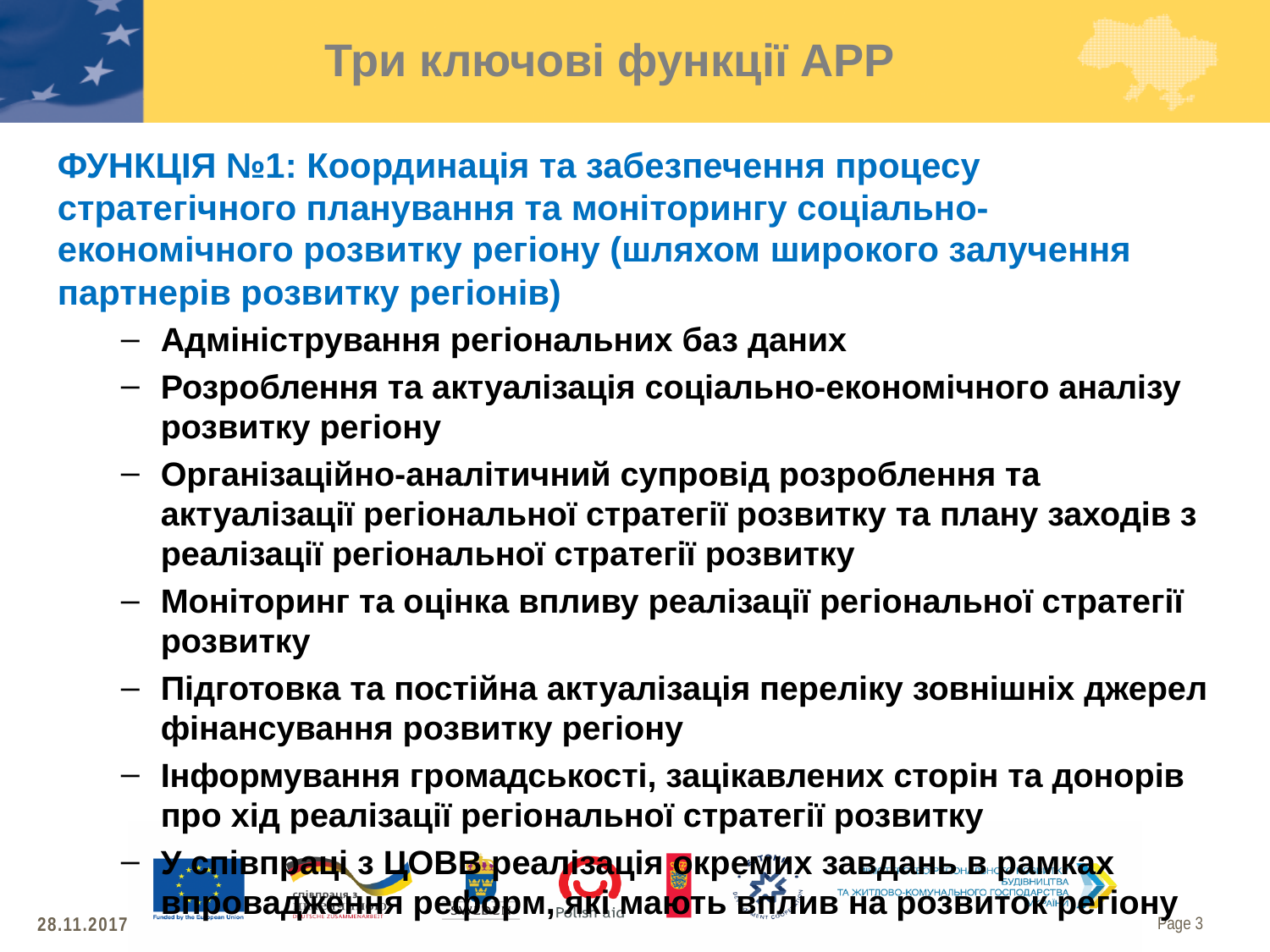

# Три ключові функції АРР
ФУНКЦІЯ №1: Координація та забезпечення процесу стратегічного планування та моніторингу соціально-економічного розвитку регіону (шляхом широкого залучення партнерів розвитку регіонів)
Адміністрування регіональних баз даних
Розроблення та актуалізація соціально-економічного аналізу розвитку регіону
Організаційно-аналітичний супровід розроблення та актуалізації регіональної стратегії розвитку та плану заходів з реалізації регіональної стратегії розвитку
Моніторинг та оцінка впливу реалізації регіональної стратегії розвитку
Підготовка та постійна актуалізація переліку зовнішніх джерел фінансування розвитку регіону
Інформування громадськості, зацікавлених сторін та донорів про хід реалізації регіональної стратегії розвитку
У співпраці з ЦОВВ реалізація окремих завдань в рамках впровадження реформ, які мають вплив на розвиток регіону